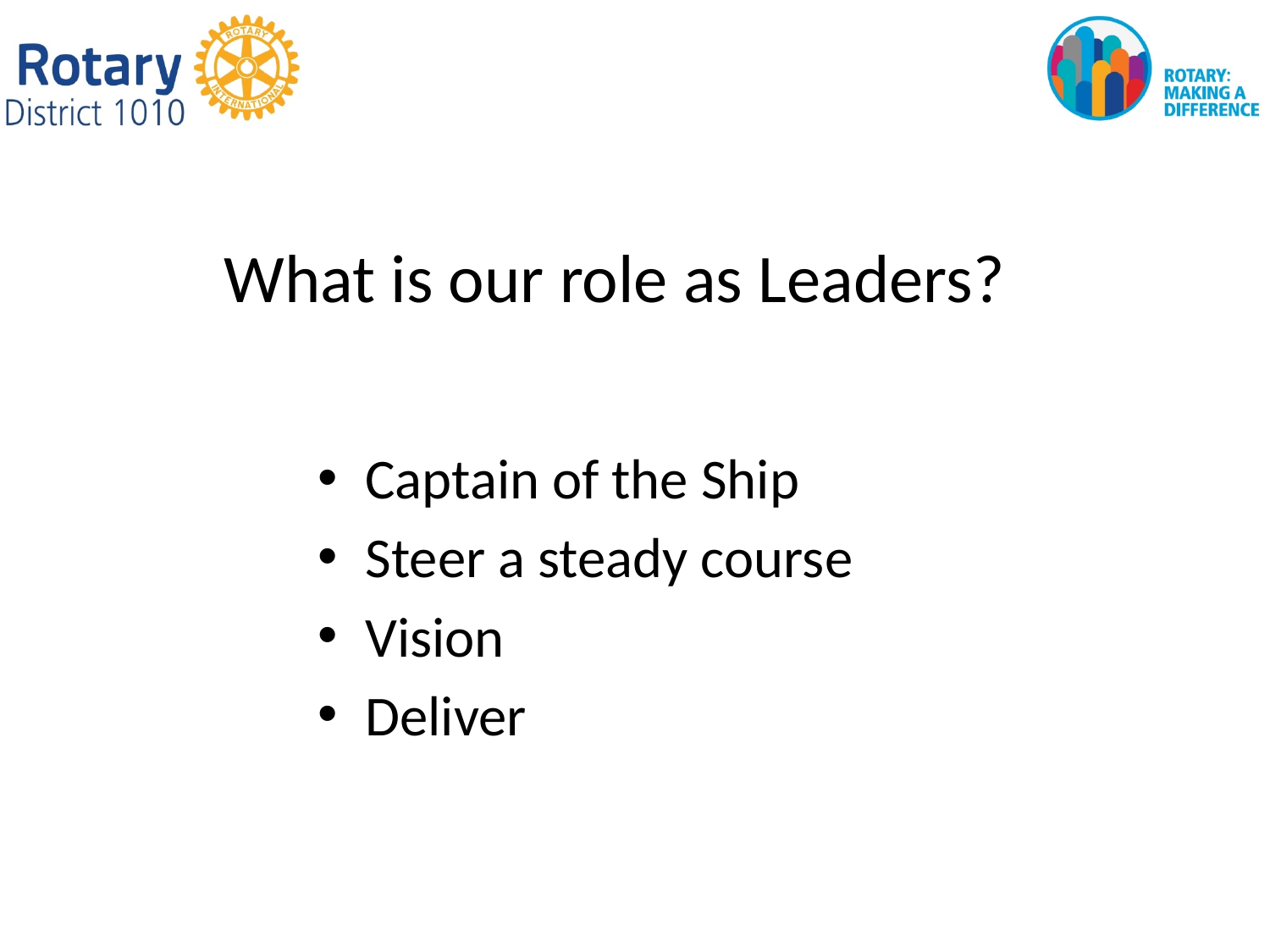

# What is our role as Leaders?
Captain of the Ship
Steer a steady course
Vision
Deliver